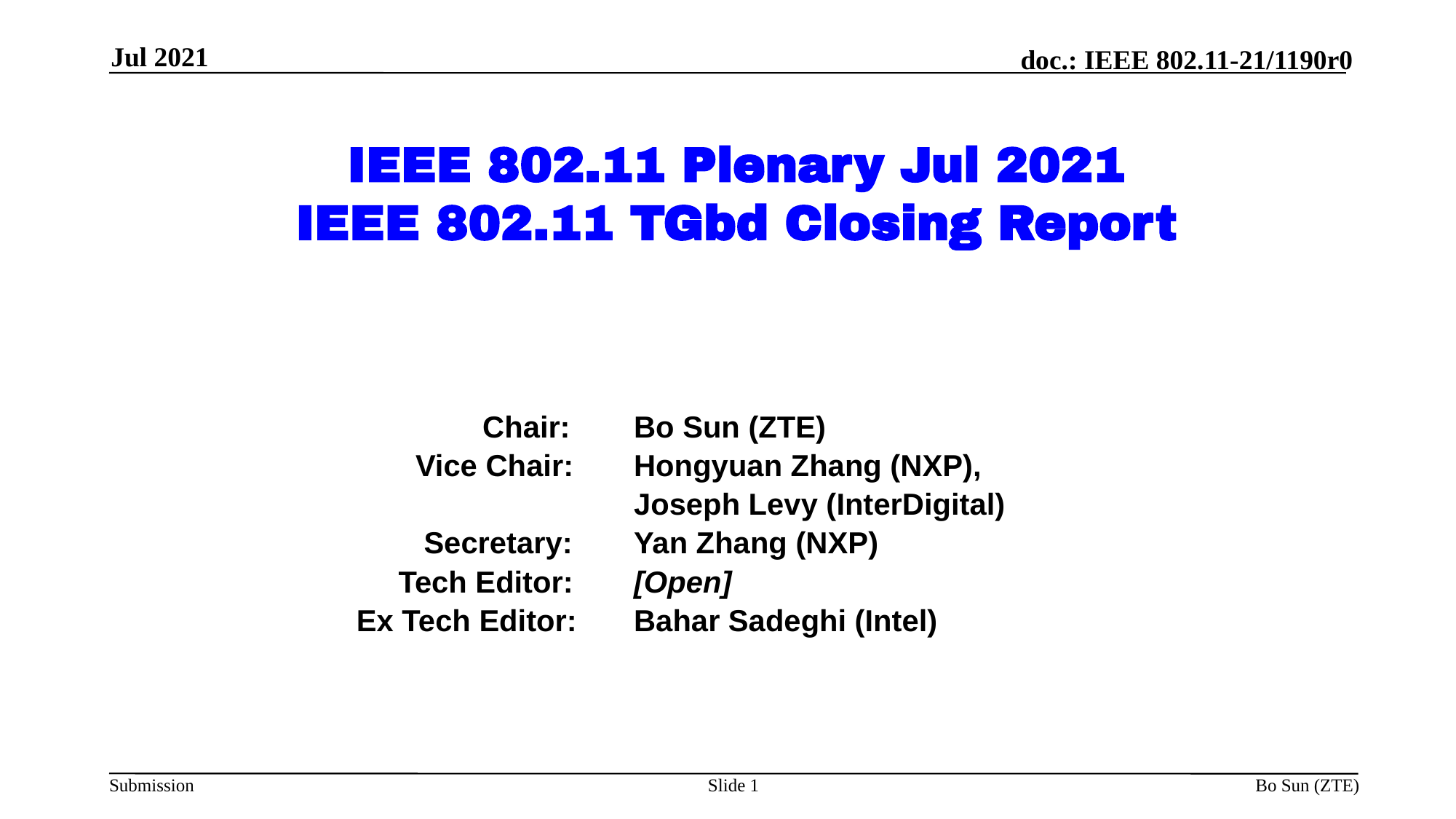

Jul 2021
# IEEE 802.11 Plenary Jul 2021 IEEE 802.11 TGbd Closing Report

		   	        Chair:	Bo Sun (ZTE)
			Vice Chair: 	Hongyuan Zhang (NXP),
 					Joseph Levy (InterDigital)
			 Secretary: 	Yan Zhang (NXP)
 		           Tech Editor:	[Open]
		      Ex Tech Editor:	Bahar Sadeghi (Intel)

Slide 1
Bo Sun (ZTE)